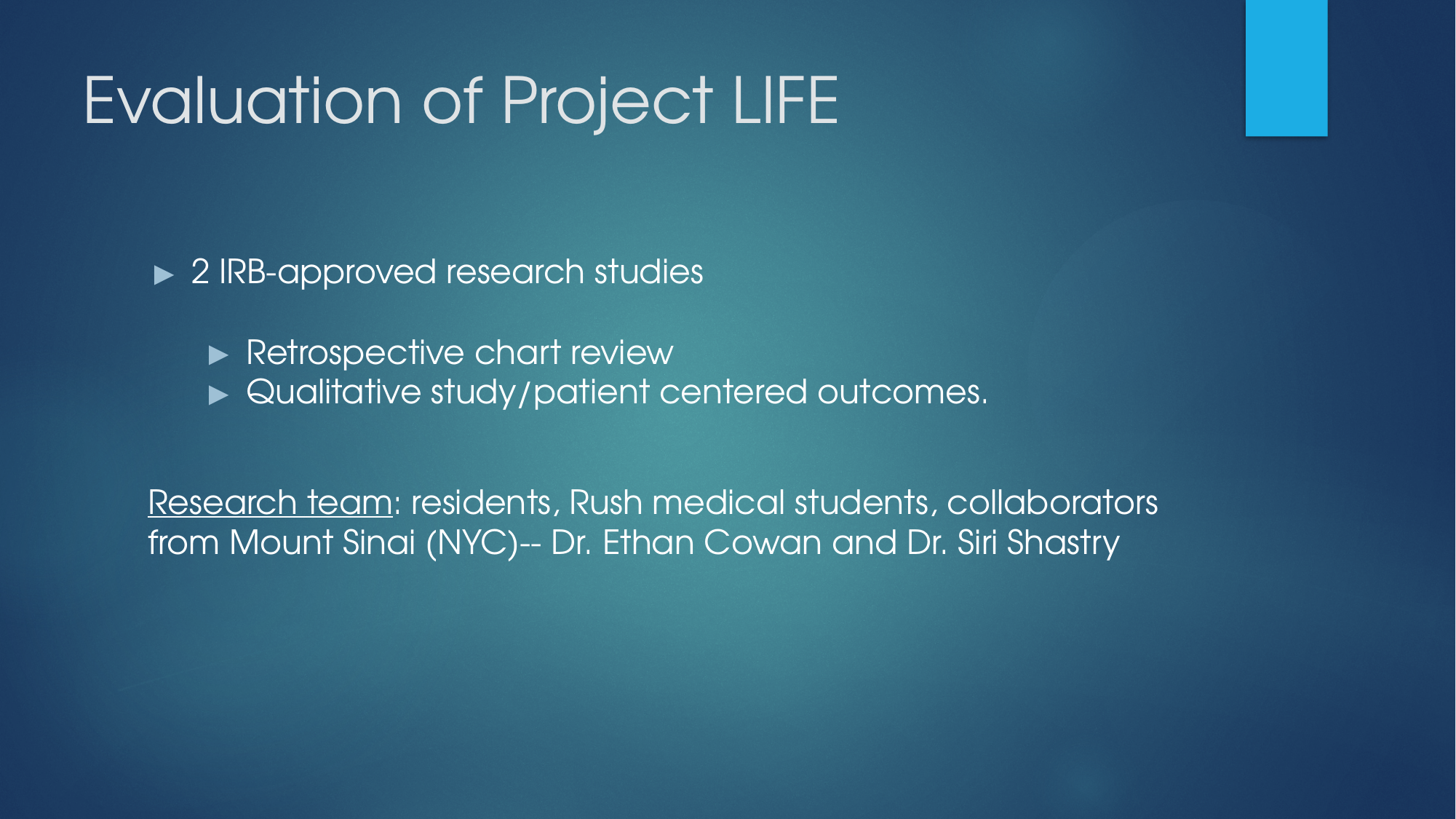

# Evaluation of Project LIFE
2 IRB-approved research studies
Retrospective chart review
Qualitative study/patient centered outcomes.

Research team: residents, Rush medical students, collaborators from Mount Sinai (NYC)-- Dr. Ethan Cowan and Dr. Siri Shastry